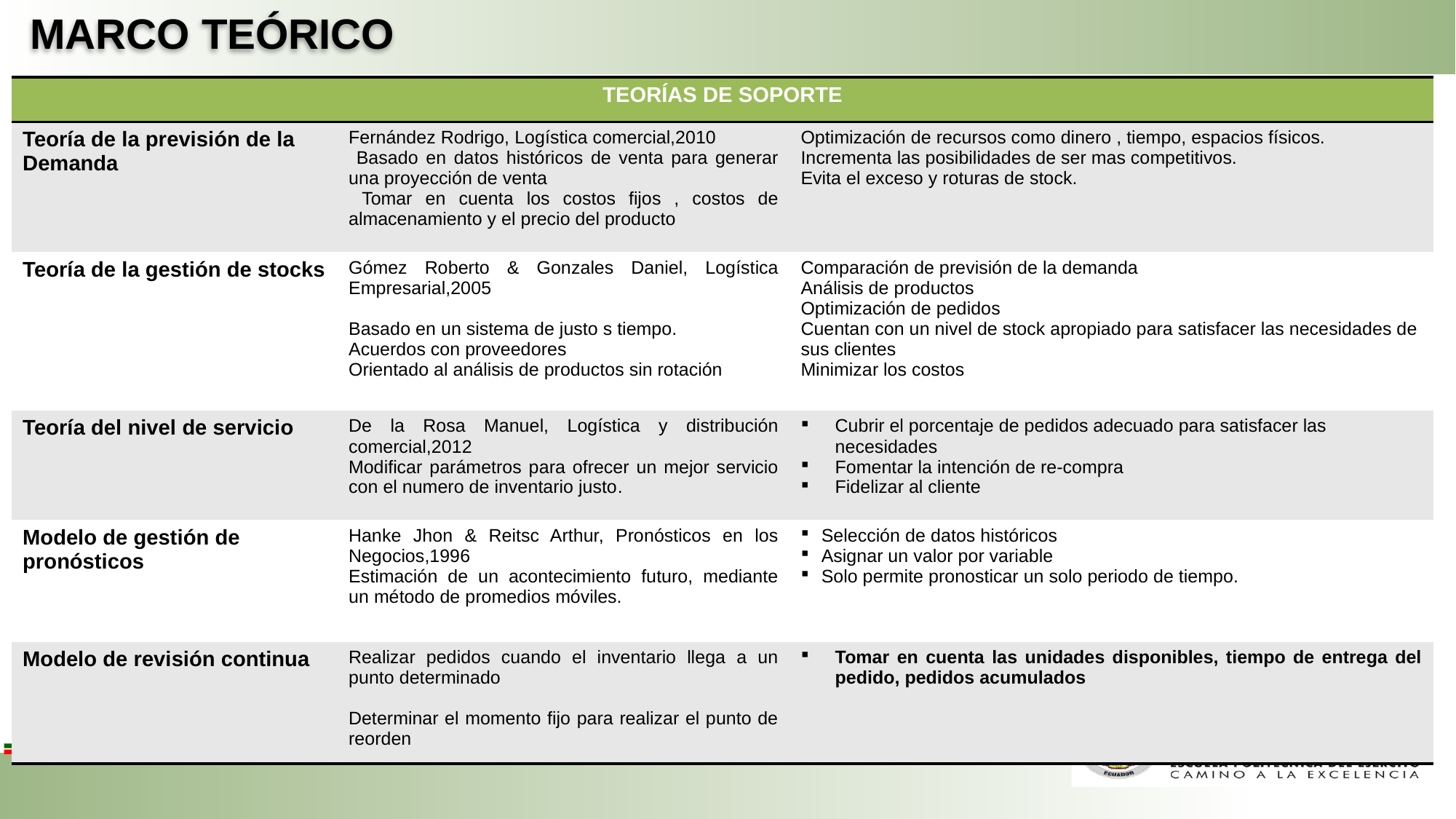

MARCO TEÓRICO
| TEORÍAS DE SOPORTE |  |  |
| --- | --- | --- |
| Teoría de la previsión de la Demanda | Fernández Rodrigo, Logística comercial,2010 Basado en datos históricos de venta para generar una proyección de venta Tomar en cuenta los costos fijos , costos de almacenamiento y el precio del producto | Optimización de recursos como dinero , tiempo, espacios físicos. Incrementa las posibilidades de ser mas competitivos. Evita el exceso y roturas de stock. |
| Teoría de la gestión de stocks | Gómez Roberto & Gonzales Daniel, Logística Empresarial,2005 Basado en un sistema de justo s tiempo. Acuerdos con proveedores Orientado al análisis de productos sin rotación | Comparación de previsión de la demanda Análisis de productos Optimización de pedidos Cuentan con un nivel de stock apropiado para satisfacer las necesidades de sus clientes Minimizar los costos |
| Teoría del nivel de servicio | De la Rosa Manuel, Logística y distribución comercial,2012 Modificar parámetros para ofrecer un mejor servicio con el numero de inventario justo. | Cubrir el porcentaje de pedidos adecuado para satisfacer las necesidades Fomentar la intención de re-compra Fidelizar al cliente |
| Modelo de gestión de pronósticos | Hanke Jhon & Reitsc Arthur, Pronósticos en los Negocios,1996 Estimación de un acontecimiento futuro, mediante un método de promedios móviles. | Selección de datos históricos Asignar un valor por variable Solo permite pronosticar un solo periodo de tiempo. |
| Modelo de revisión continua | Realizar pedidos cuando el inventario llega a un punto determinado Determinar el momento fijo para realizar el punto de reorden | Tomar en cuenta las unidades disponibles, tiempo de entrega del pedido, pedidos acumulados |